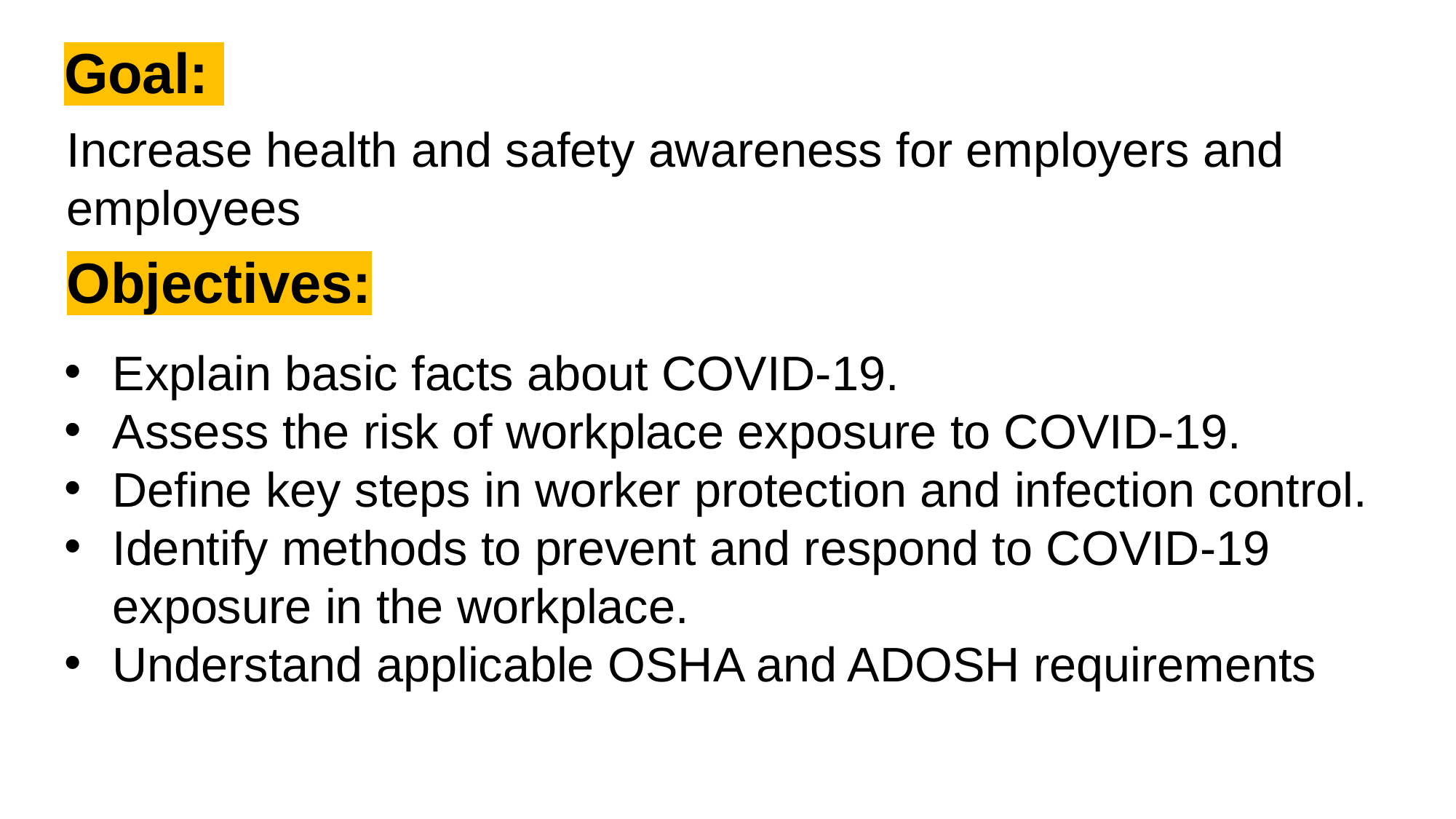

# Goal:
Increase health and safety awareness for employers and employees
Objectives:
Explain basic facts about COVID-19.
Assess the risk of workplace exposure to COVID-19.
Define key steps in worker protection and infection control.
Identify methods to prevent and respond to COVID-19 exposure in the workplace.
Understand applicable OSHA and ADOSH requirements